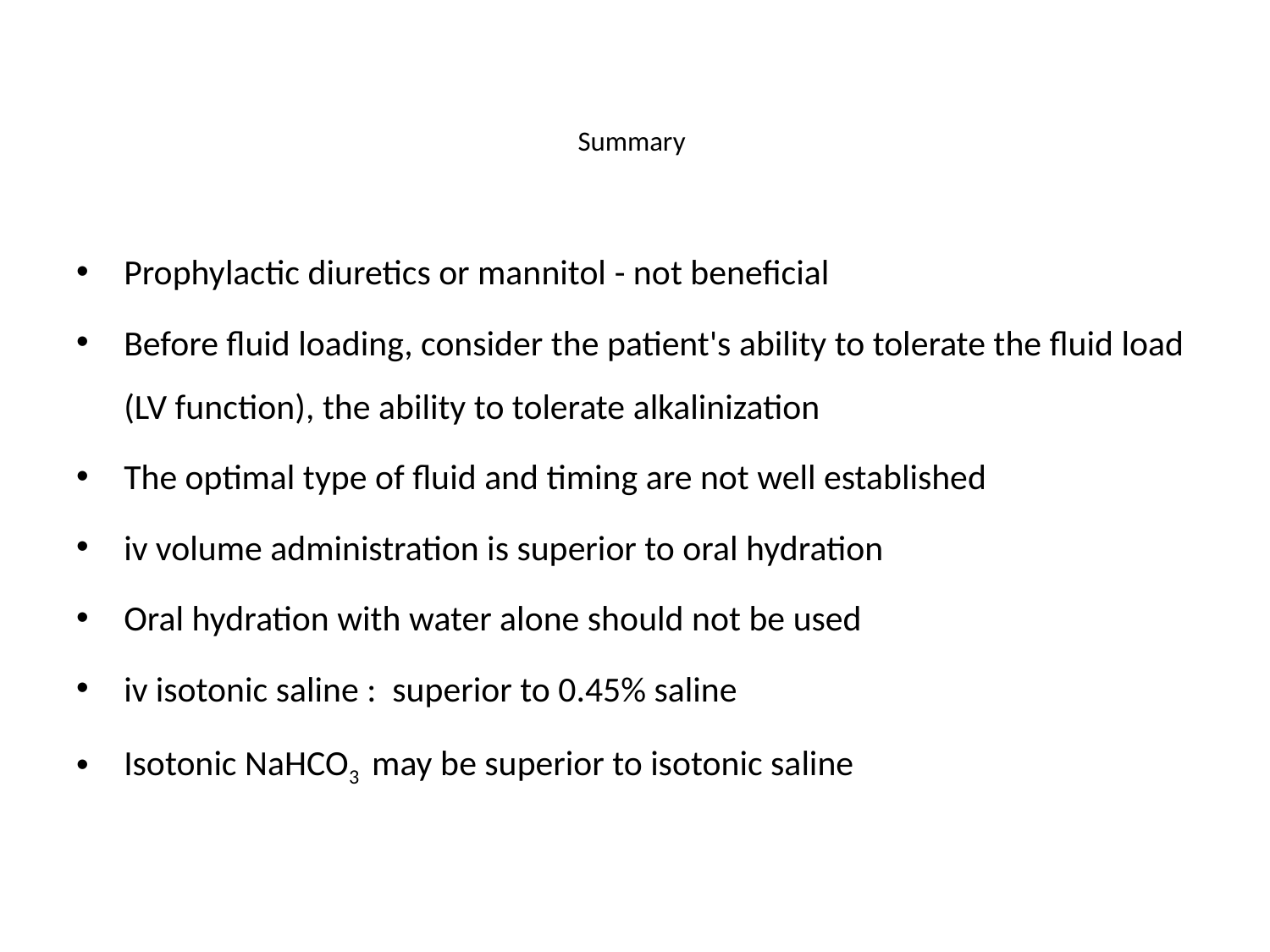

# Summary
Prophylactic diuretics or mannitol - not beneficial
Before fluid loading, consider the patient's ability to tolerate the fluid load (LV function), the ability to tolerate alkalinization
The optimal type of fluid and timing are not well established
iv volume administration is superior to oral hydration
Oral hydration with water alone should not be used
iv isotonic saline :  superior to 0.45% saline
Isotonic NaHCO3  may be superior to isotonic saline